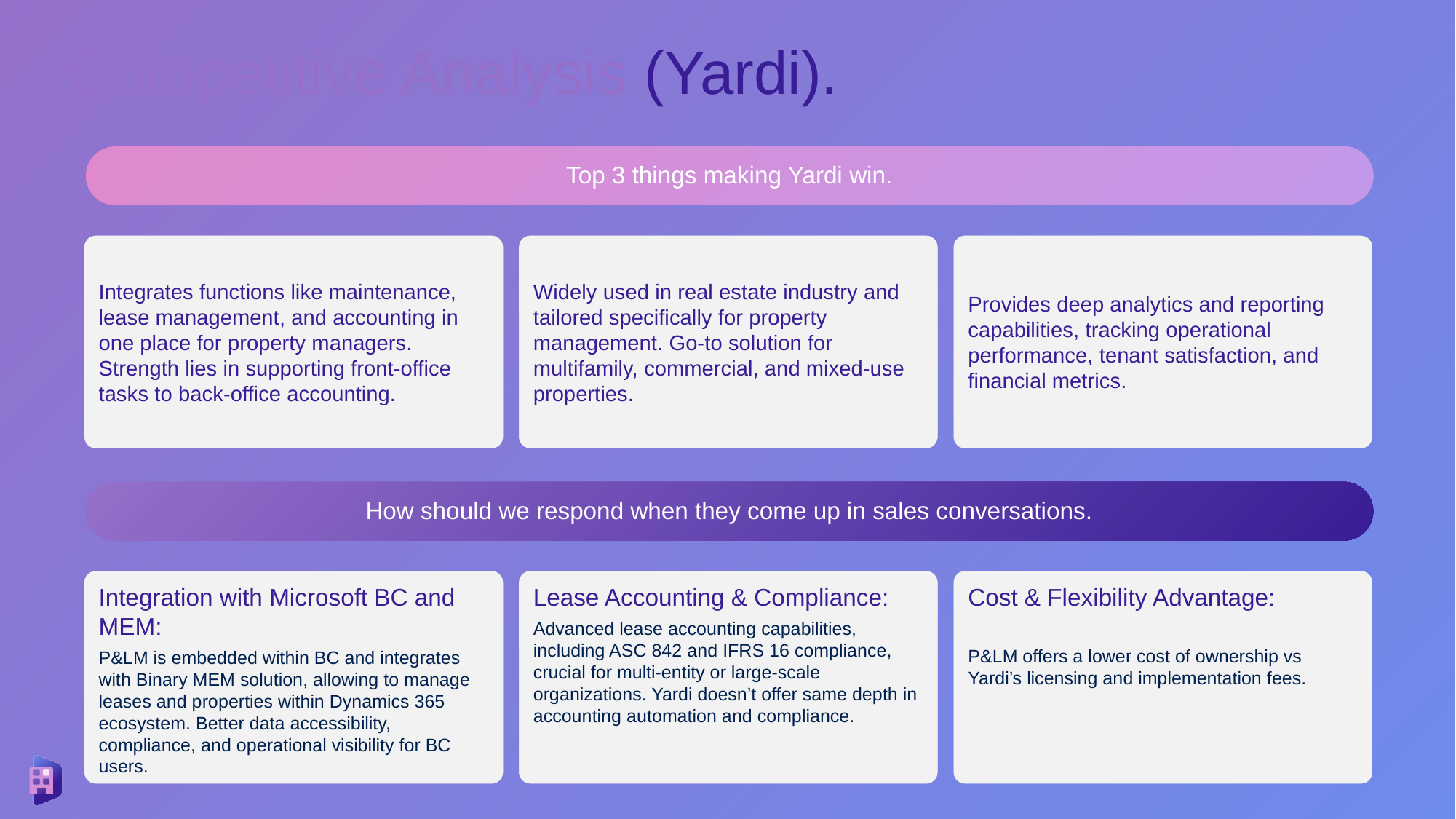

Competitive Analysis (Yardi).
Top 3 things making Yardi win.
Integrates functions like maintenance, lease management, and accounting in one place for property managers. Strength lies in supporting front-office tasks to back-office accounting.
Widely used in real estate industry and tailored specifically for property management. Go-to solution for multifamily, commercial, and mixed-use properties.
Provides deep analytics and reporting capabilities, tracking operational performance, tenant satisfaction, and financial metrics.
How should we respond when they come up in sales conversations.
Integration with Microsoft BC and MEM:
P&LM is embedded within BC and integrates with Binary MEM solution, allowing to manage leases and properties within Dynamics 365 ecosystem. Better data accessibility, compliance, and operational visibility for BC users.
Lease Accounting & Compliance:
Advanced lease accounting capabilities, including ASC 842 and IFRS 16 compliance, crucial for multi-entity or large-scale organizations. Yardi doesn’t offer same depth in accounting automation and compliance.
Cost & Flexibility Advantage:

P&LM offers a lower cost of ownership vs Yardi’s licensing and implementation fees.